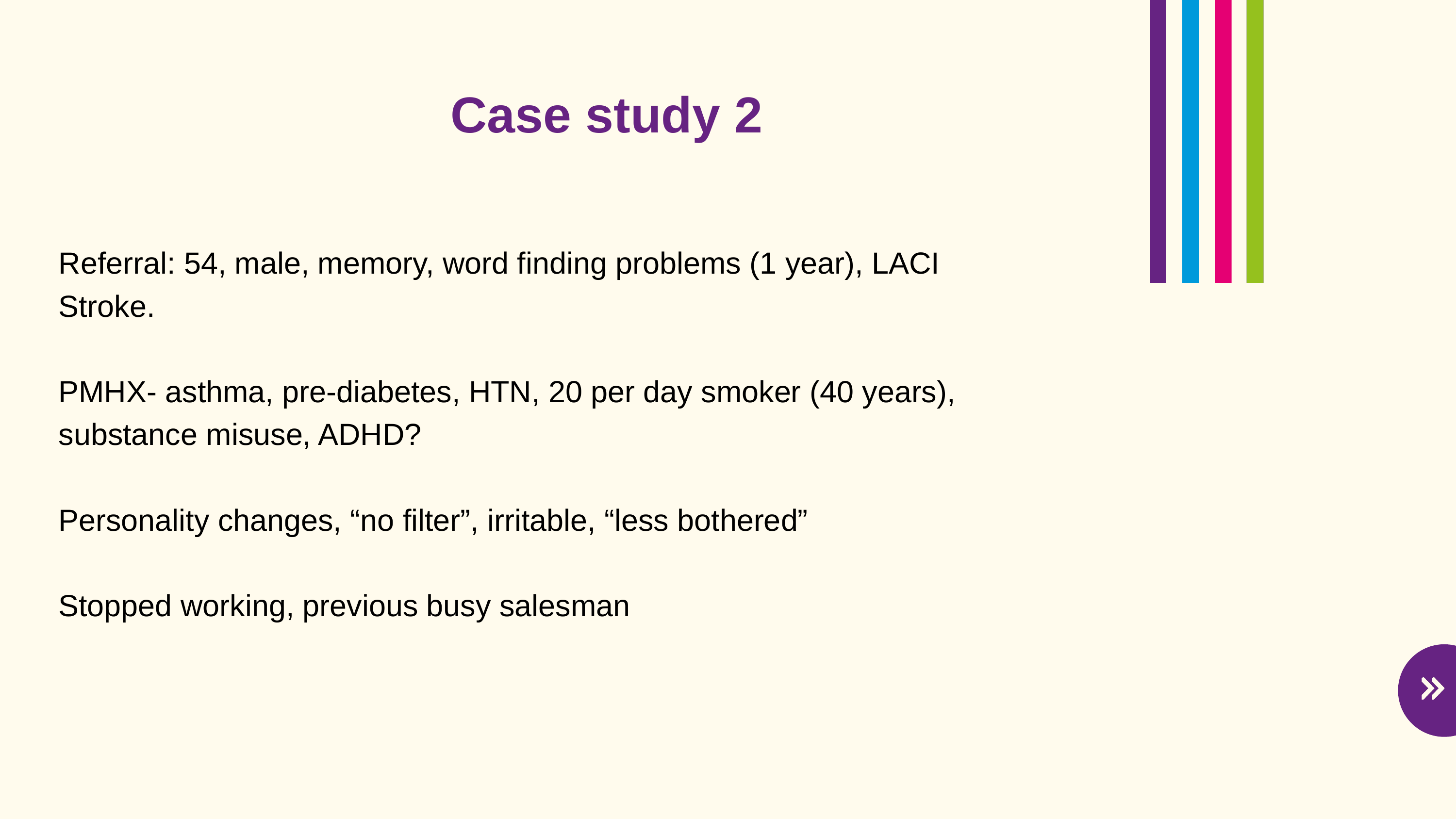

Case study 2
Referral: 54, male, memory, word finding problems (1 year), LACI Stroke.

PMHX- asthma, pre-diabetes, HTN, 20 per day smoker (40 years), substance misuse, ADHD?

Personality changes, “no filter”, irritable, “less bothered”

Stopped working, previous busy salesman